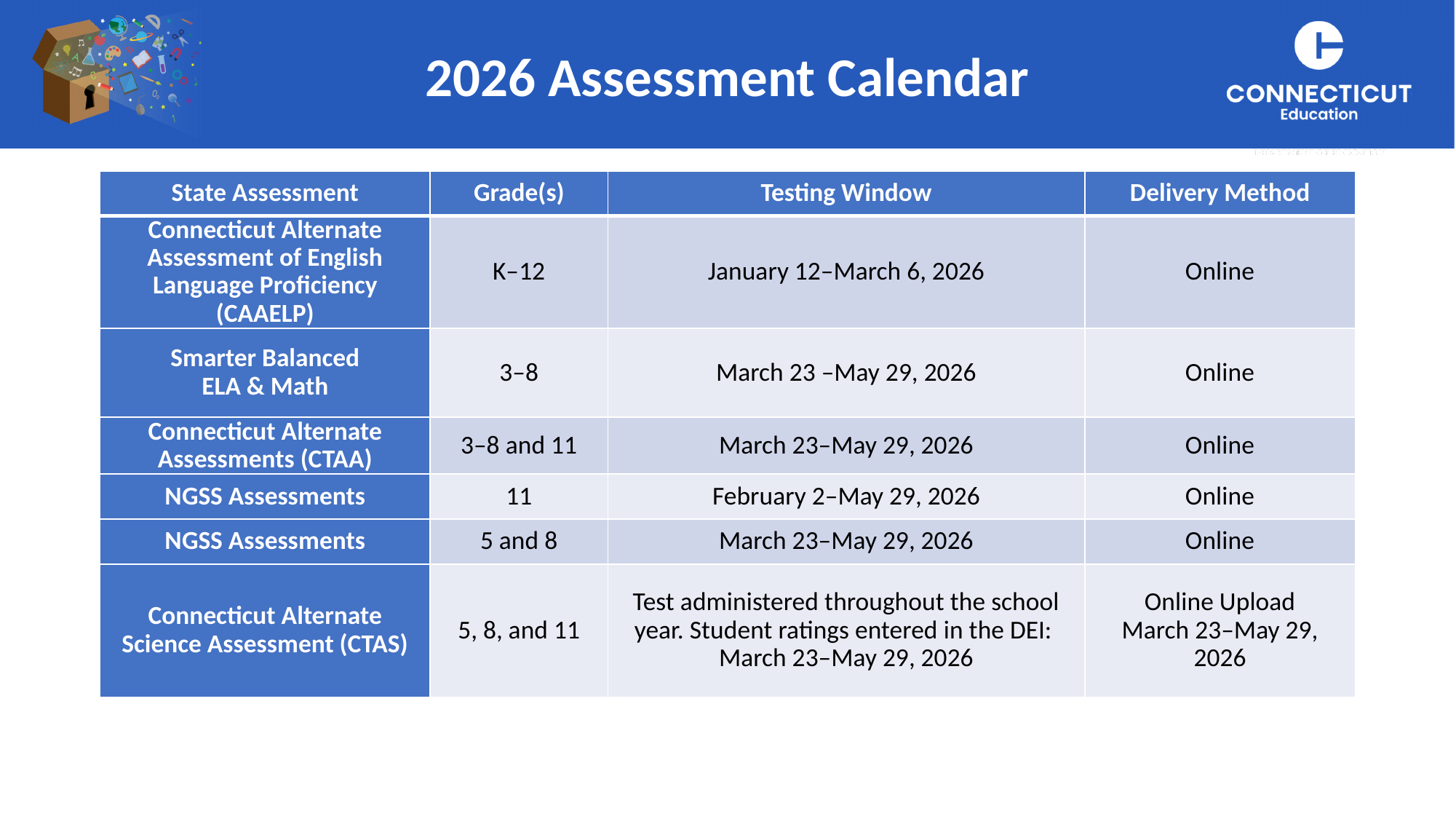

2026 Assessment Calendar
| State Assessment | Grade(s) | Testing Window | Delivery Method |
| --- | --- | --- | --- |
| Connecticut Alternate Assessment of English Language Proficiency (CAAELP) | K–12 | January 12–March 6, 2026 | Online |
| Smarter Balanced ELA & Math | 3–8 | March 23 –May 29, 2026 | Online |
| Connecticut Alternate Assessments (CTAA) | 3–8 and 11 | March 23–May 29, 2026 | Online |
| NGSS Assessments | 11 | February 2–May 29, 2026 | Online |
| NGSS Assessments | 5 and 8 | March 23–May 29, 2026 | Online |
| Connecticut Alternate Science Assessment (CTAS) | 5, 8, and 11 | Test administered throughout the school year. Student ratings entered in the DEI: March 23–May 29, 2026 | Online Upload March 23–May 29, 2026 |